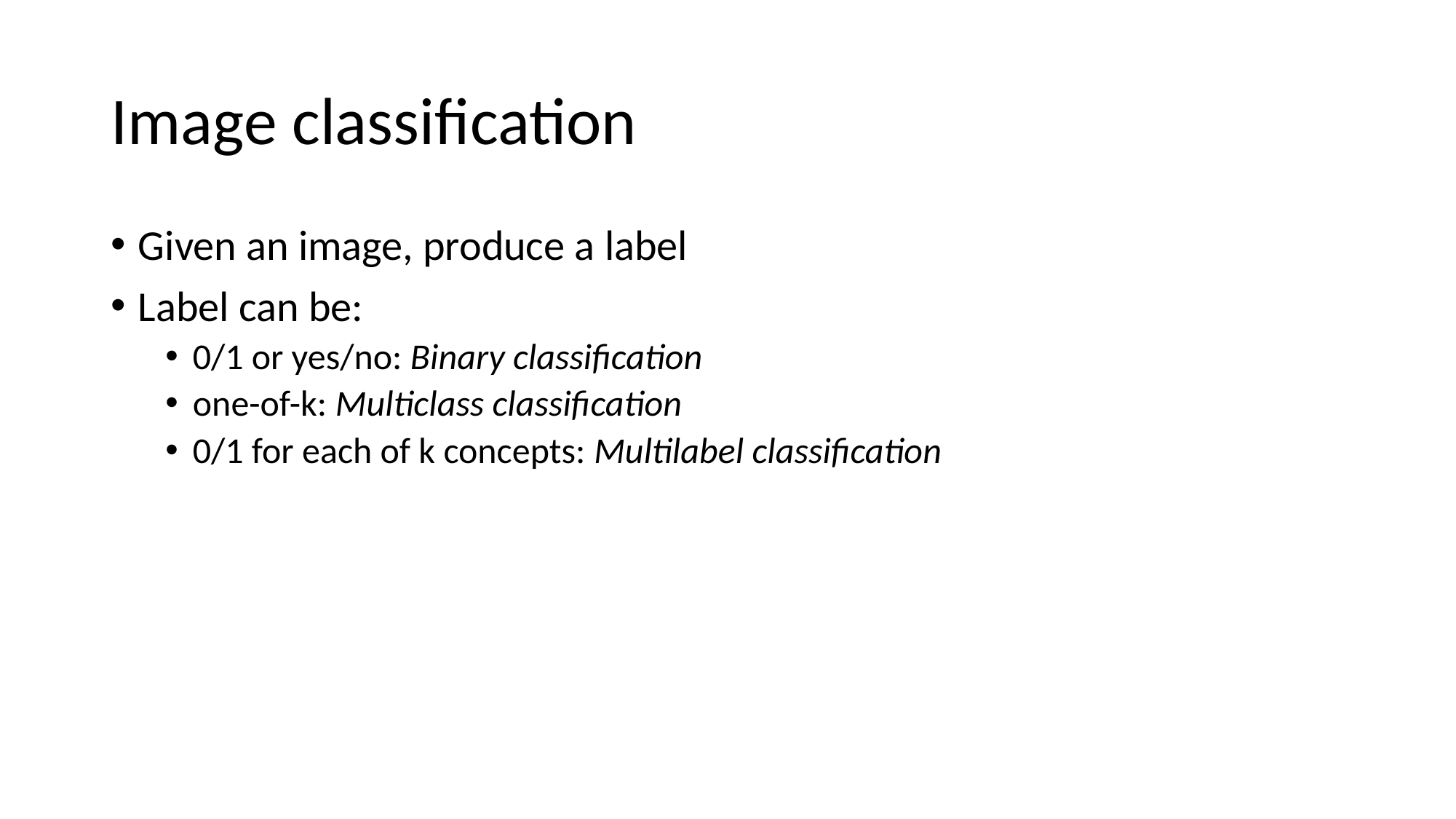

# Image classification
Given an image, produce a label
Label can be:
0/1 or yes/no: Binary classification
one-of-k: Multiclass classification
0/1 for each of k concepts: Multilabel classification